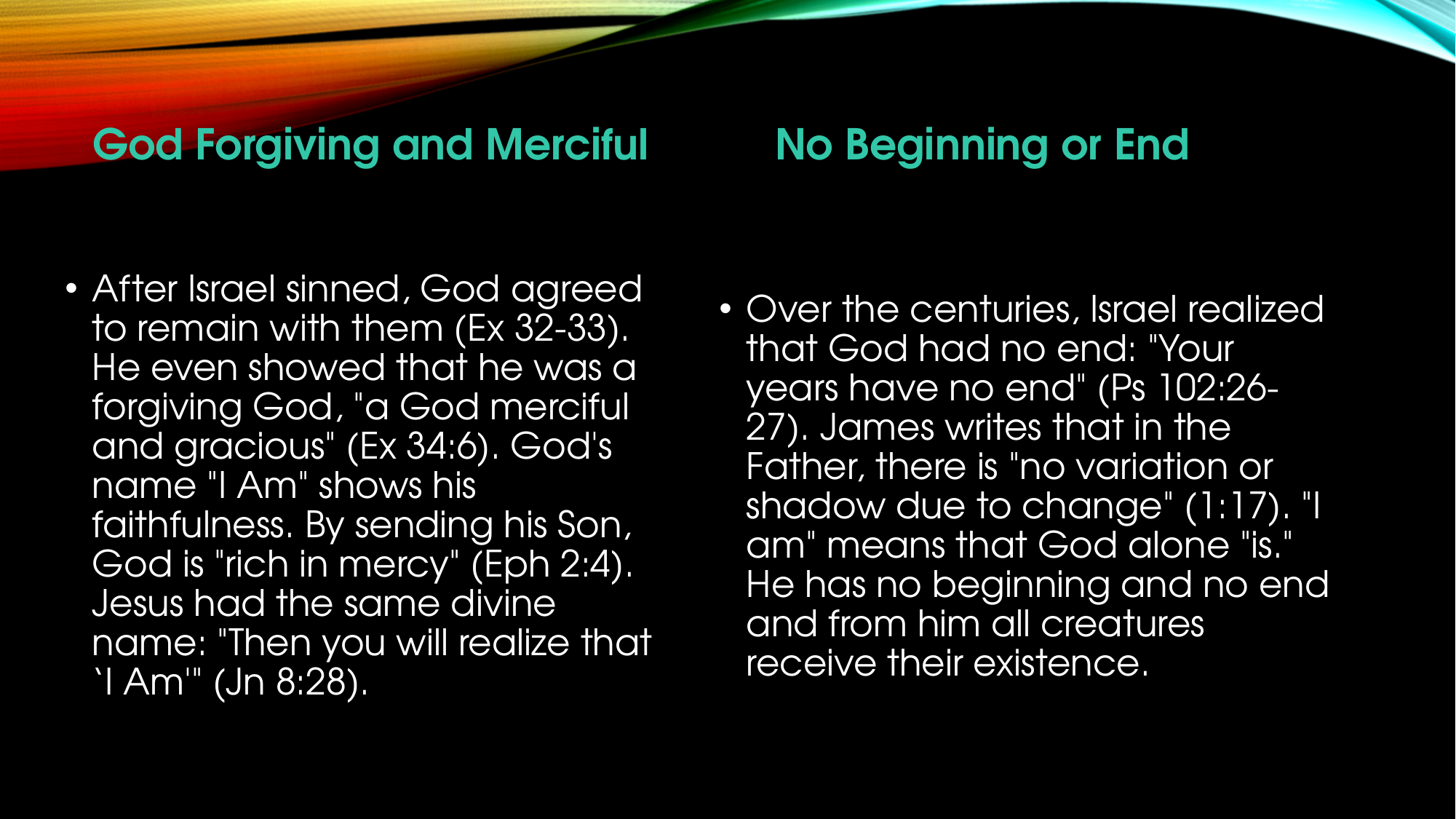

God Forgiving and Merciful
No Beginning or End
After Israel sinned, God agreed to remain with them (Ex 32-33). He even showed that he was a forgiving God, "a God merciful and gracious" (Ex 34:6). God's name "I Am" shows his faithfulness. By sending his Son, God is "rich in mercy" (Eph 2:4). Jesus had the same divine name: "Then you will realize that ‘I Am'" (Jn 8:28).
Over the centuries, Israel realized that God had no end: "Your years have no end" (Ps 102:26-27). James writes that in the Father, there is "no variation or shadow due to change" (1:17). "I am" means that God alone "is." He has no beginning and no end and from him all creatures receive their existence.